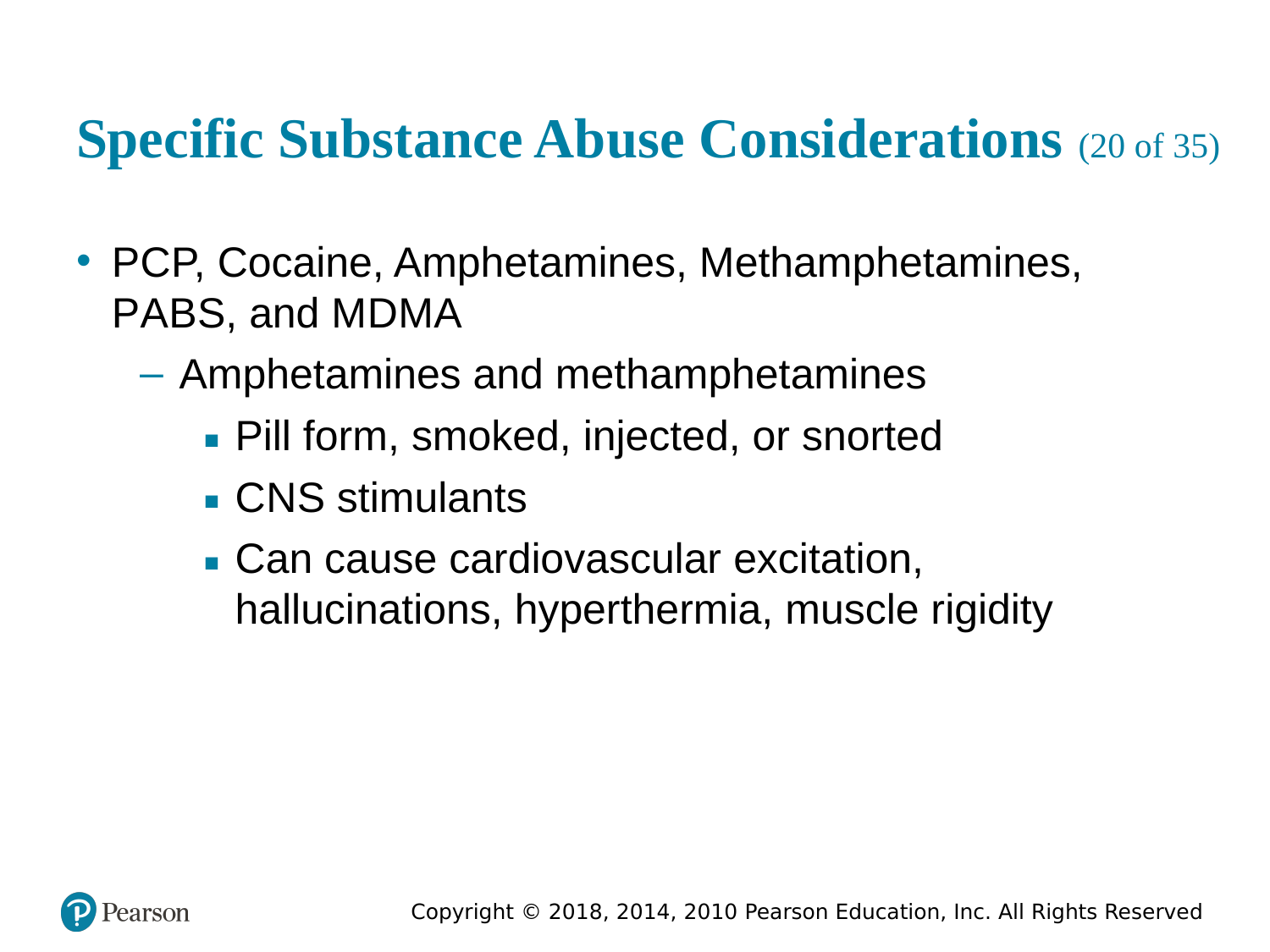

# Specific Substance Abuse Considerations (20 of 35)
P C P, Cocaine, Amphetamines, Methamphetamines, P A B S, and M D M A
Amphetamines and methamphetamines
Pill form, smoked, injected, or snorted
C N S stimulants
Can cause cardiovascular excitation, hallucinations, hyperthermia, muscle rigidity